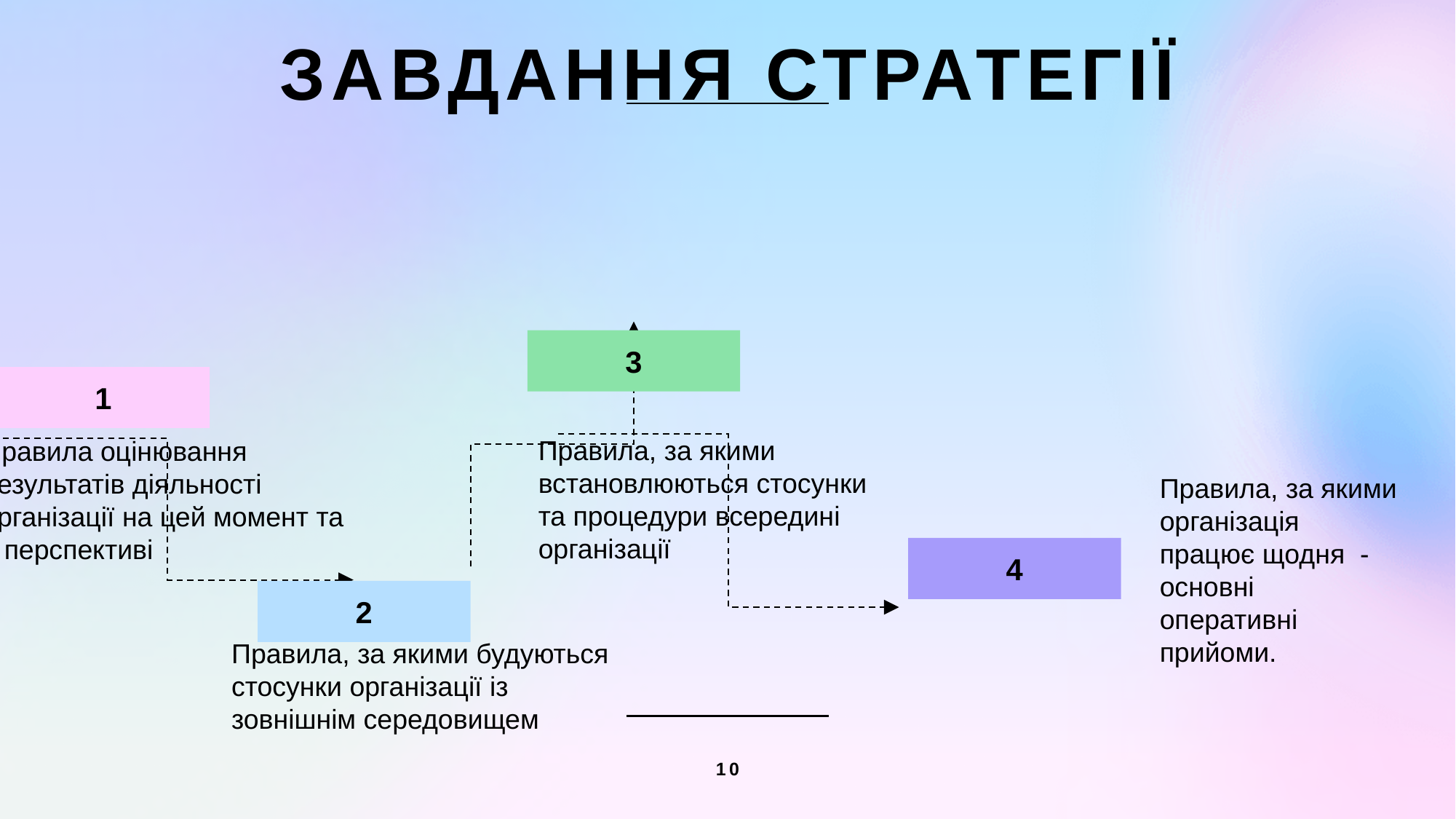

# Завдання стратегії
3
1
Правила, за якими встановлюються стосунки та процедури всередині організації
Правила оцінювання результатів діяльності організації на цей момент та в перспективі
Правила, за якими організація працює щодня  - основні оперативні прийоми.

4
2
Правила, за якими будуються стосунки організації із зовнішнім середовищем
10